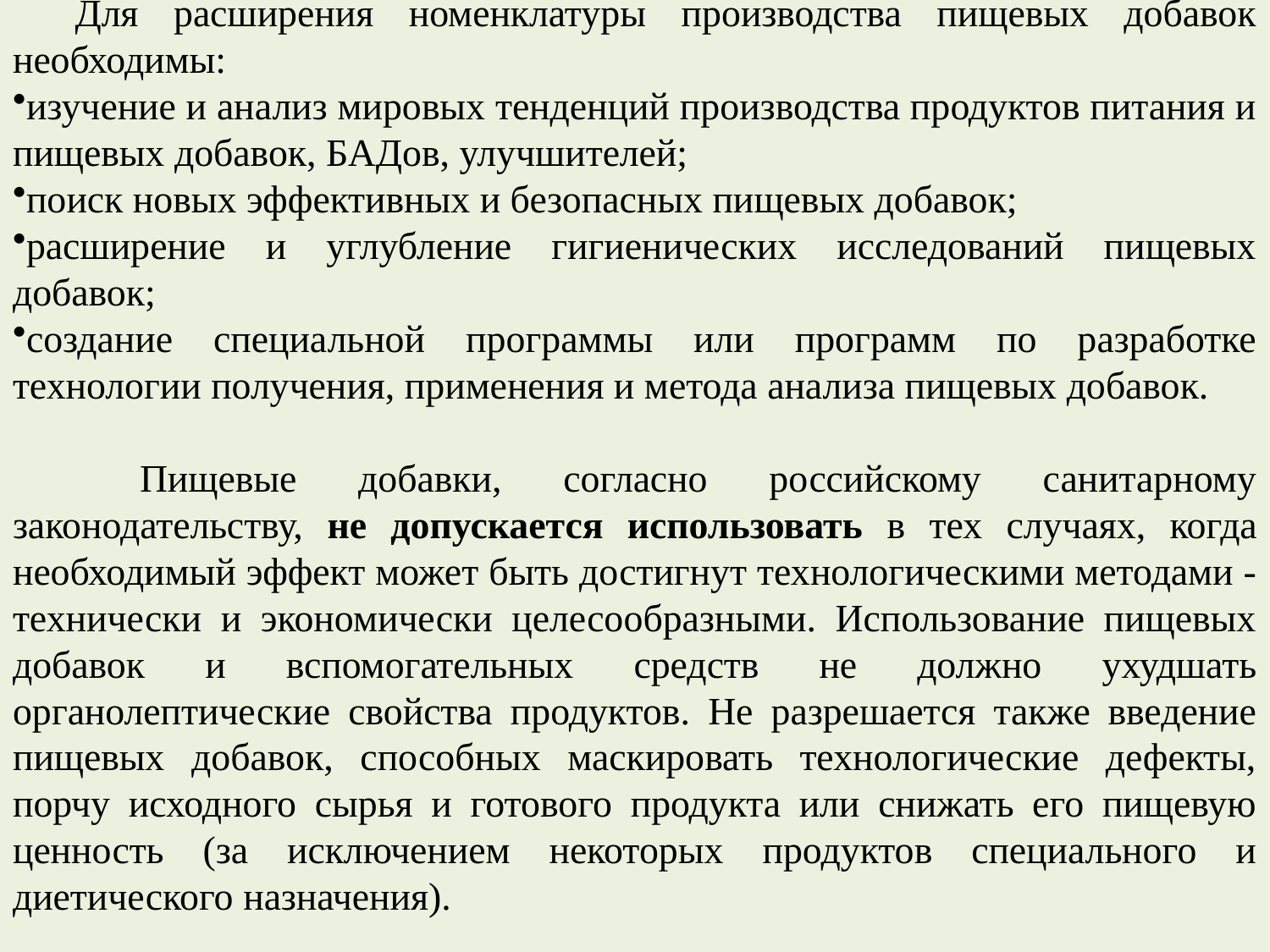

Для расширения номенклатуры производства пищевых добавок необходимы:
изучение и анализ мировых тенденций производства продуктов питания и пищевых добавок, БАДов, улучшителей;
поиск новых эффективных и безопасных пищевых добавок;
расширение и углубление гигиенических исследований пищевых добавок;
создание специальной программы или программ по разработке технологии получения, применения и метода анализа пищевых добавок.

	Пищевые добавки, согласно российскому санитарному законодательству, не допускается использовать в тех случаях, когда необходимый эффект может быть достигнут технологическими методами - технически и экономически целесообразными. Использование пищевых добавок и вспомогательных средств не должно ухудшать органолептические свойства продуктов. Не разрешается также введение пищевых добавок, способных маскировать технологические дефекты, порчу исходного сырья и готового продукта или снижать его пищевую ценность (за исключением некоторых продуктов специального и диетического назначения).